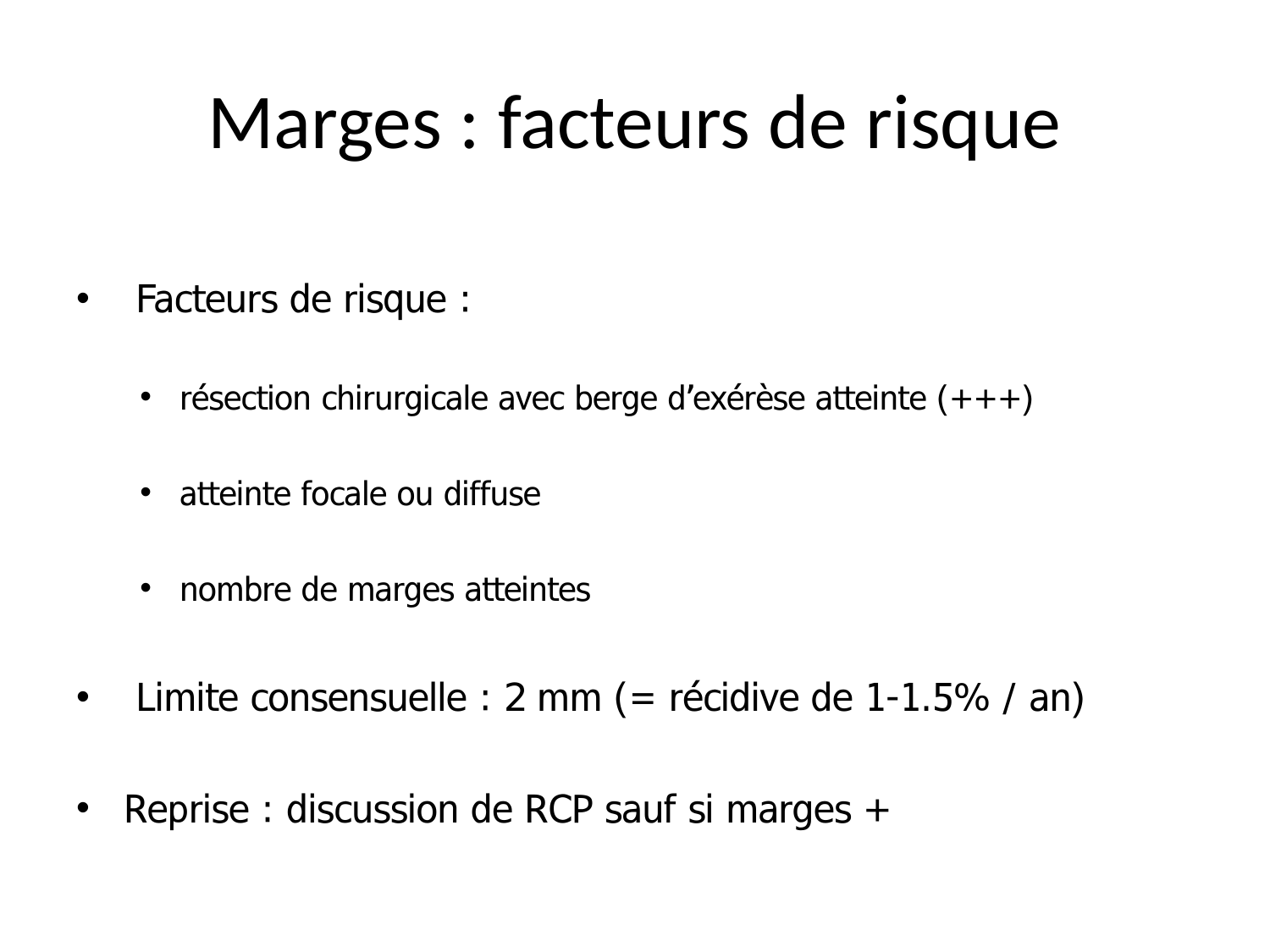

# Marges : facteurs de risque
 Facteurs de risque :
résection chirurgicale avec berge d’exérèse atteinte (+++)
atteinte focale ou diffuse
nombre de marges atteintes
 Limite consensuelle : 2 mm (= récidive de 1-1.5% / an)
Reprise : discussion de RCP sauf si marges +